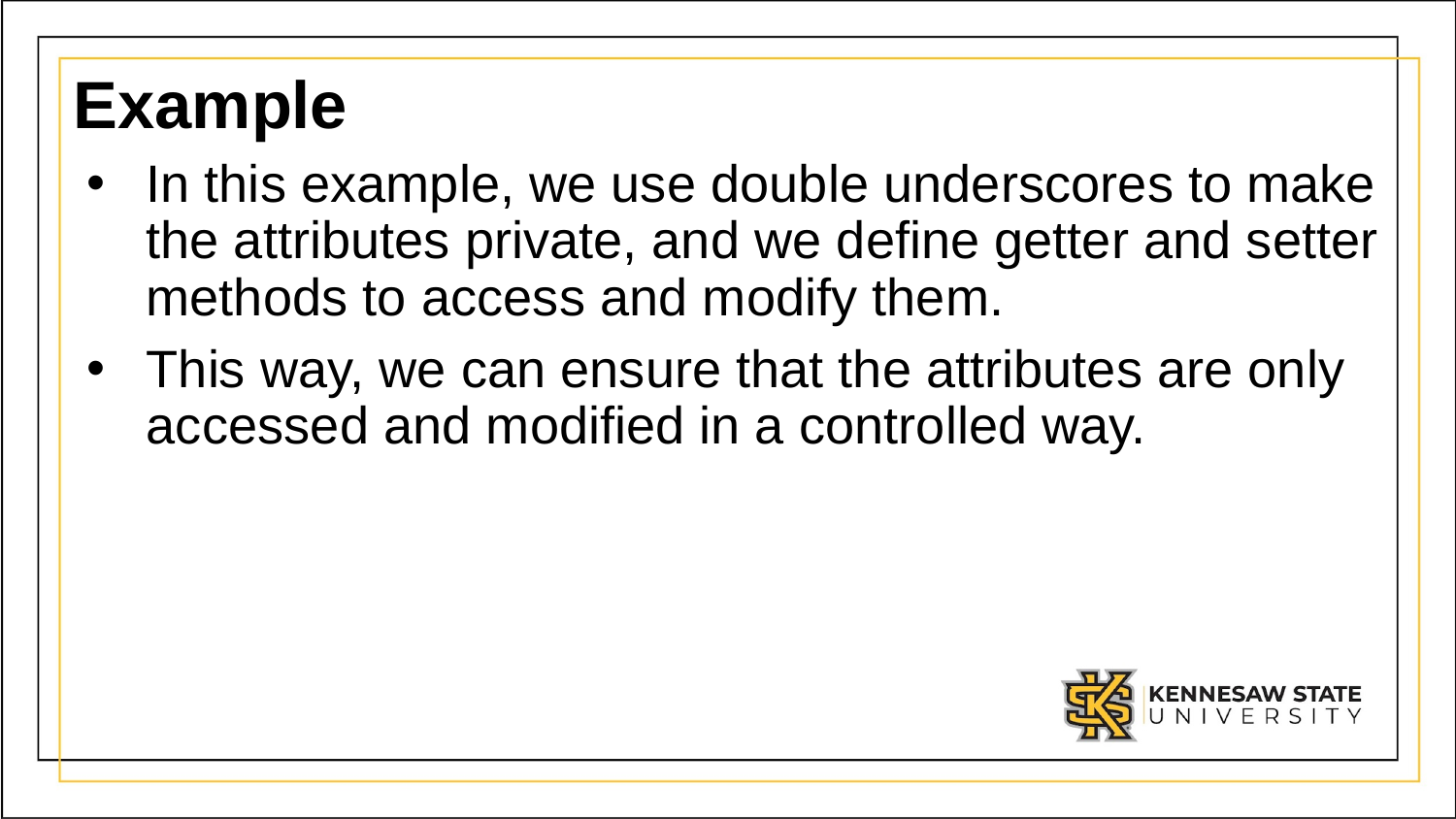

# Example
In this example, we use double underscores to make the attributes private, and we define getter and setter methods to access and modify them.
This way, we can ensure that the attributes are only accessed and modified in a controlled way.